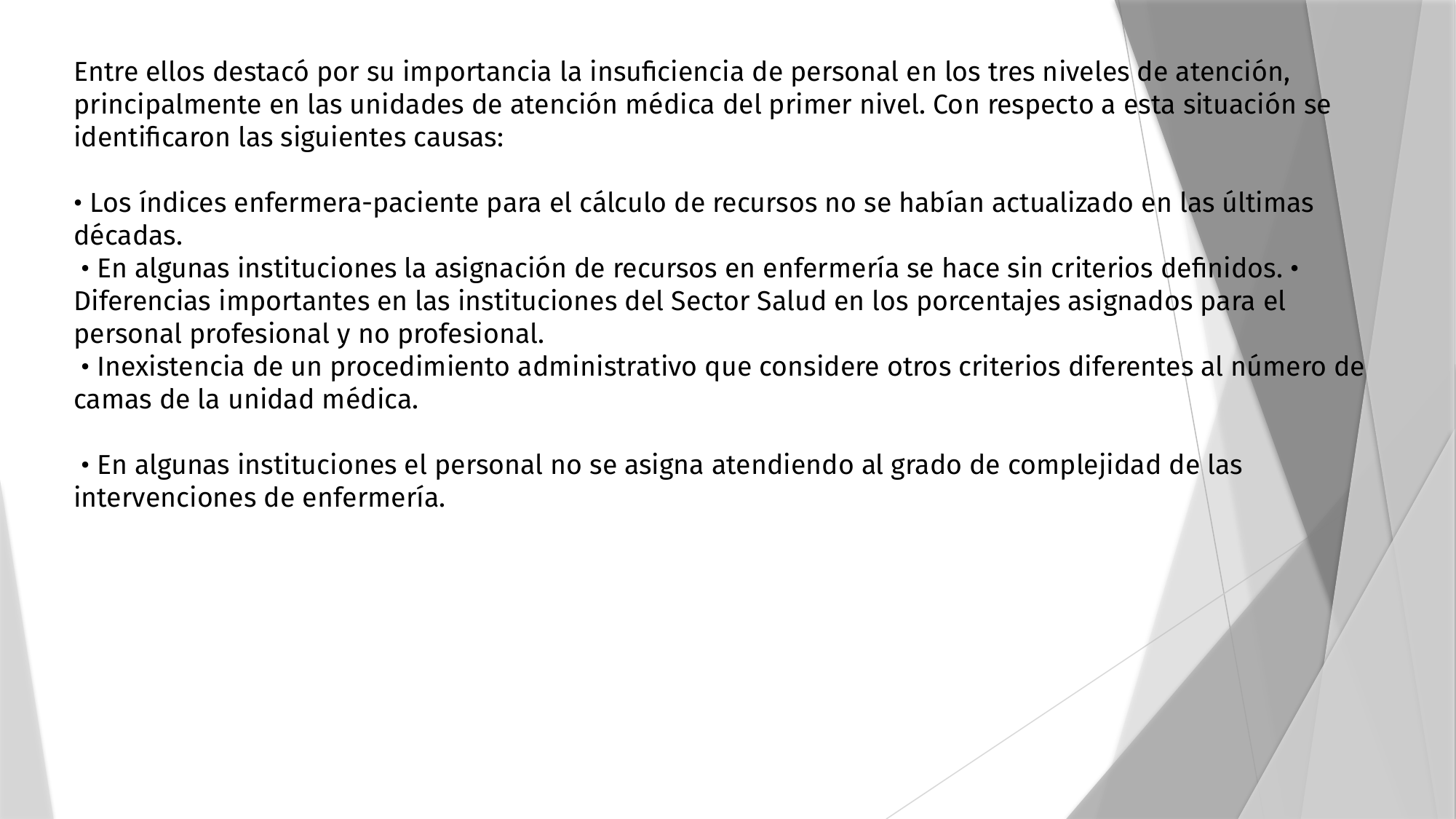

Entre ellos destacó por su importancia la insuficiencia de personal en los tres niveles de atención, principalmente en las unidades de atención médica del primer nivel. Con respecto a esta situación se identificaron las siguientes causas:

• Los índices enfermera-paciente para el cálculo de recursos no se habían actualizado en las últimas décadas.
 • En algunas instituciones la asignación de recursos en enfermería se hace sin criterios definidos. • Diferencias importantes en las instituciones del Sector Salud en los porcentajes asignados para el personal profesional y no profesional.
 • Inexistencia de un procedimiento administrativo que considere otros criterios diferentes al número de camas de la unidad médica.

 • En algunas instituciones el personal no se asigna atendiendo al grado de complejidad de las intervenciones de enfermería.